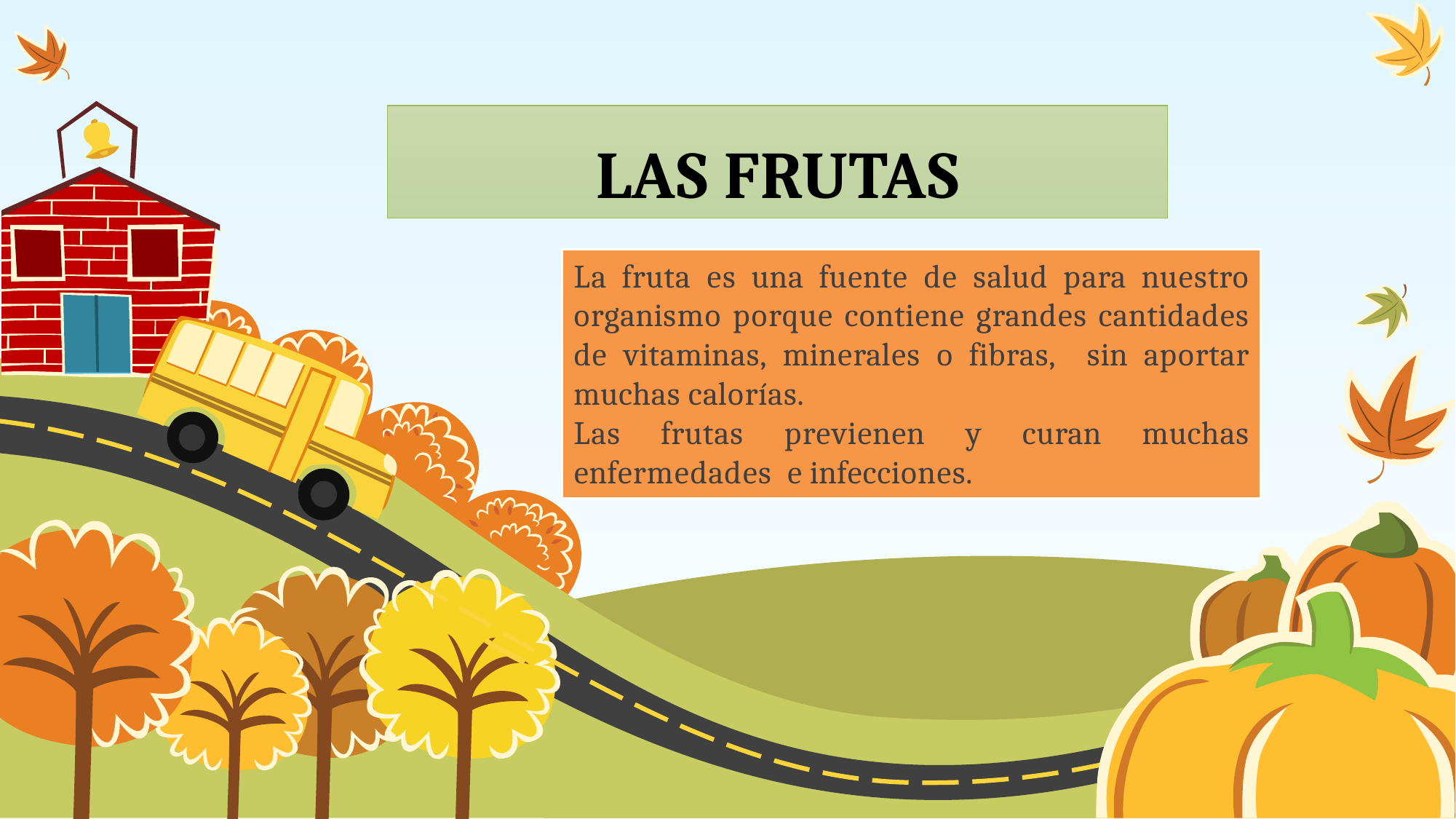

# LAS FRUTAS
La fruta es una fuente de salud para nuestro organismo porque contiene grandes cantidades de vitaminas, minerales o fibras,  sin aportar muchas calorías.
Las frutas previenen y curan muchas enfermedades  e infecciones.